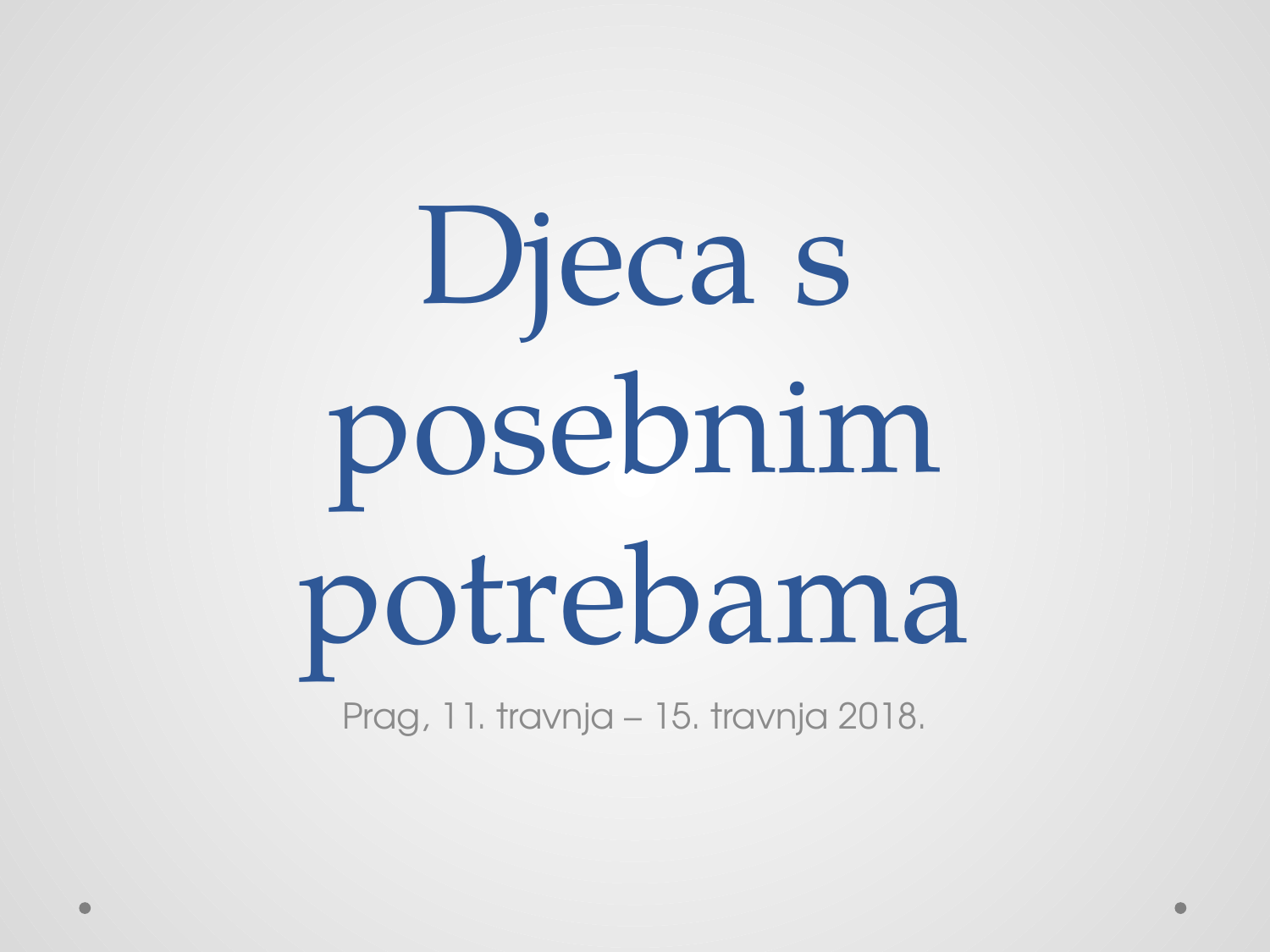

# Djeca s posebnim potrebama
Prag, 11. travnja – 15. travnja 2018.